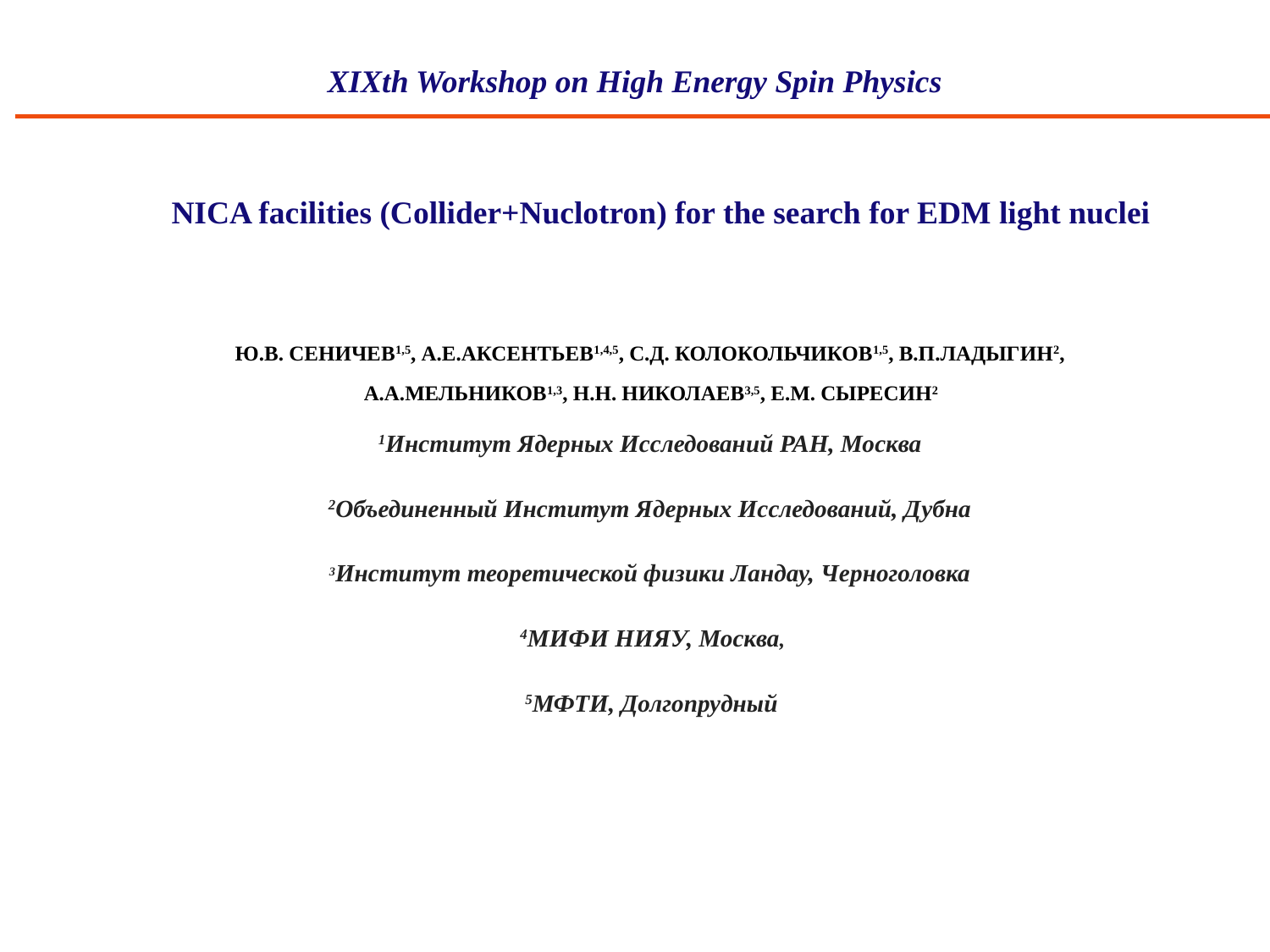

XIXth Workshop on High Energy Spin Physics
NIСA facilities (Collider+Nuclotron) for the search for EDM light nuclei
Ю.В. СЕНИЧЕВ1,5, А.Е.АКСЕНТЬЕВ1,4,5, С.Д. КОЛОКОЛЬЧИКОВ1,5, В.П.ЛАДЫГИН2,
 А.А.МЕЛЬНИКОВ1,3, Н.Н. НИКОЛАЕВ3,5, Е.М. СЫРЕСИН2
1Институт Ядерных Исследований РАН, Москва
2Объединенный Институт Ядерных Исследований, Дубна
3Институт теоретической физики Ландау, Черноголовка
 4МИФИ НИЯУ, Москва,
 5МФТИ, Долгопрудный